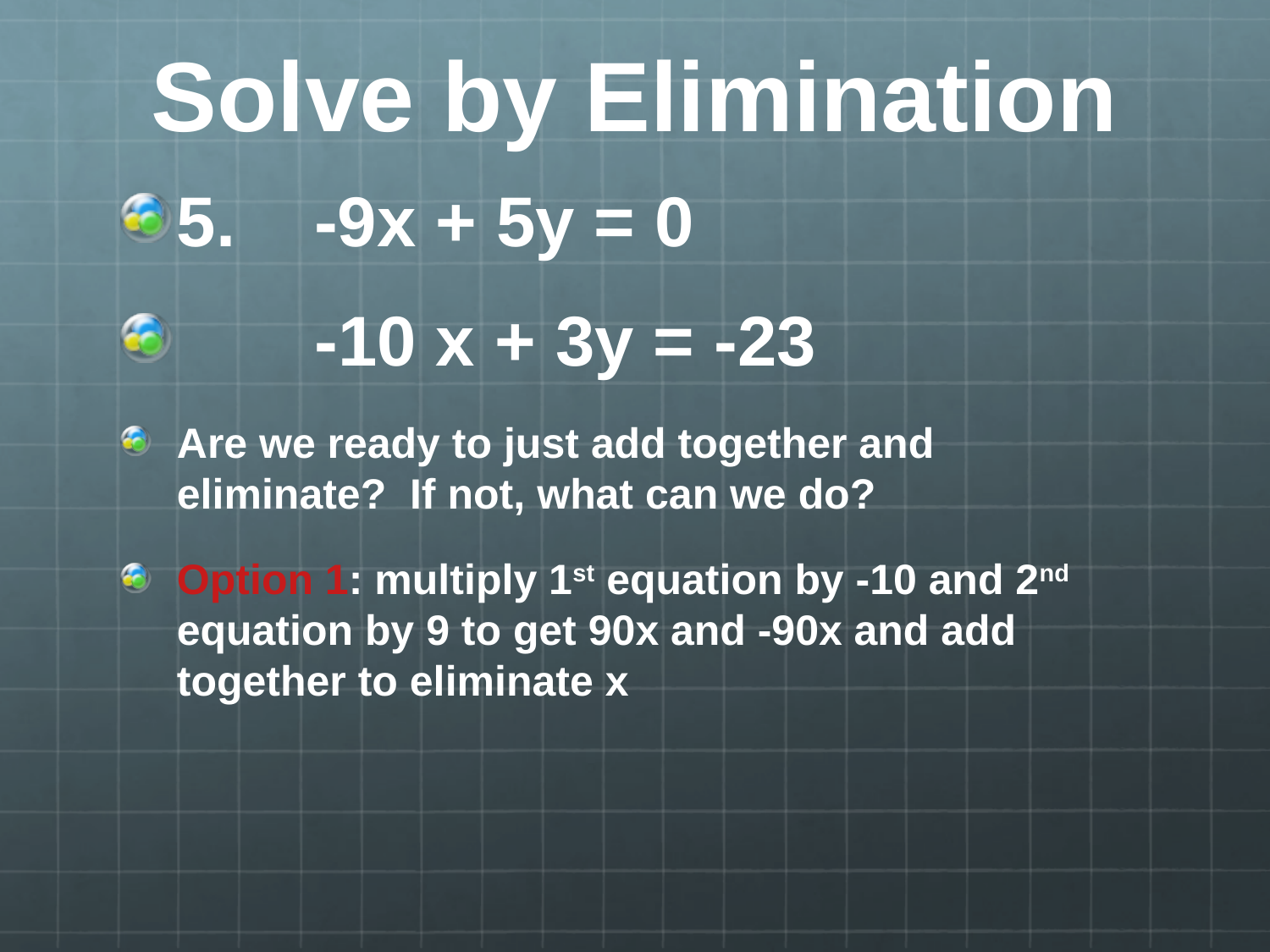

# Solve by Elimination
5.    -9x + 5y = 0
       -10 x + 3y = -23
Are we ready to just add together and eliminate?  If not, what can we do?
Option 1: multiply 1st equation by -10 and 2nd equation by 9 to get 90x and -90x and add together to eliminate x